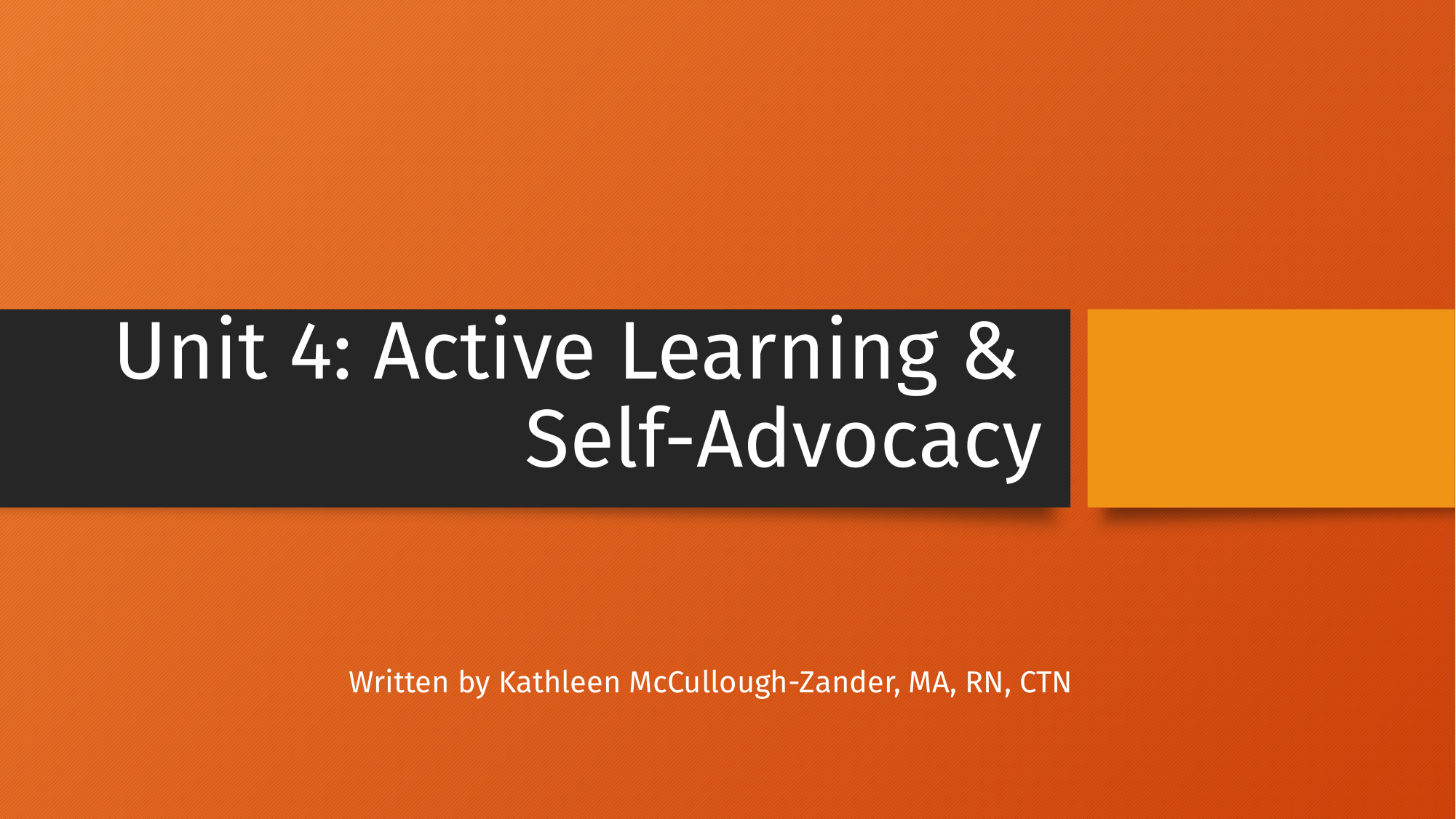

# Unit 4: Active Learning & Self-Advocacy
Written by Kathleen McCullough-Zander, MA, RN, CTN